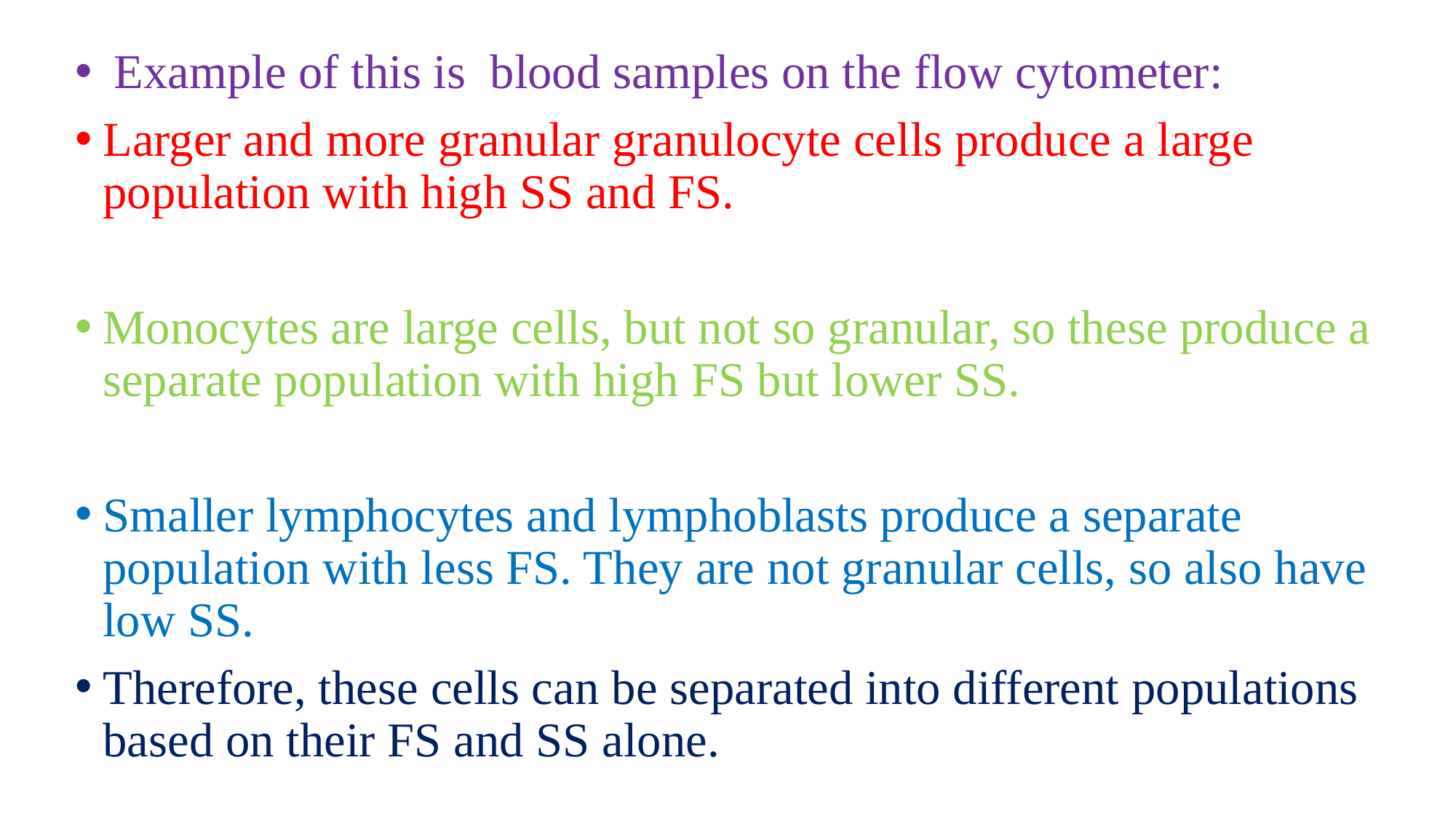

Example of this is  blood samples on the flow cytometer:
Larger and more granular granulocyte cells produce a large population with high SS and FS.

Monocytes are large cells, but not so granular, so these produce a separate population with high FS but lower SS.

Smaller lymphocytes and lymphoblasts produce a separate population with less FS. They are not granular cells, so also have low SS.
Therefore, these cells can be separated into different populations based on their FS and SS alone.